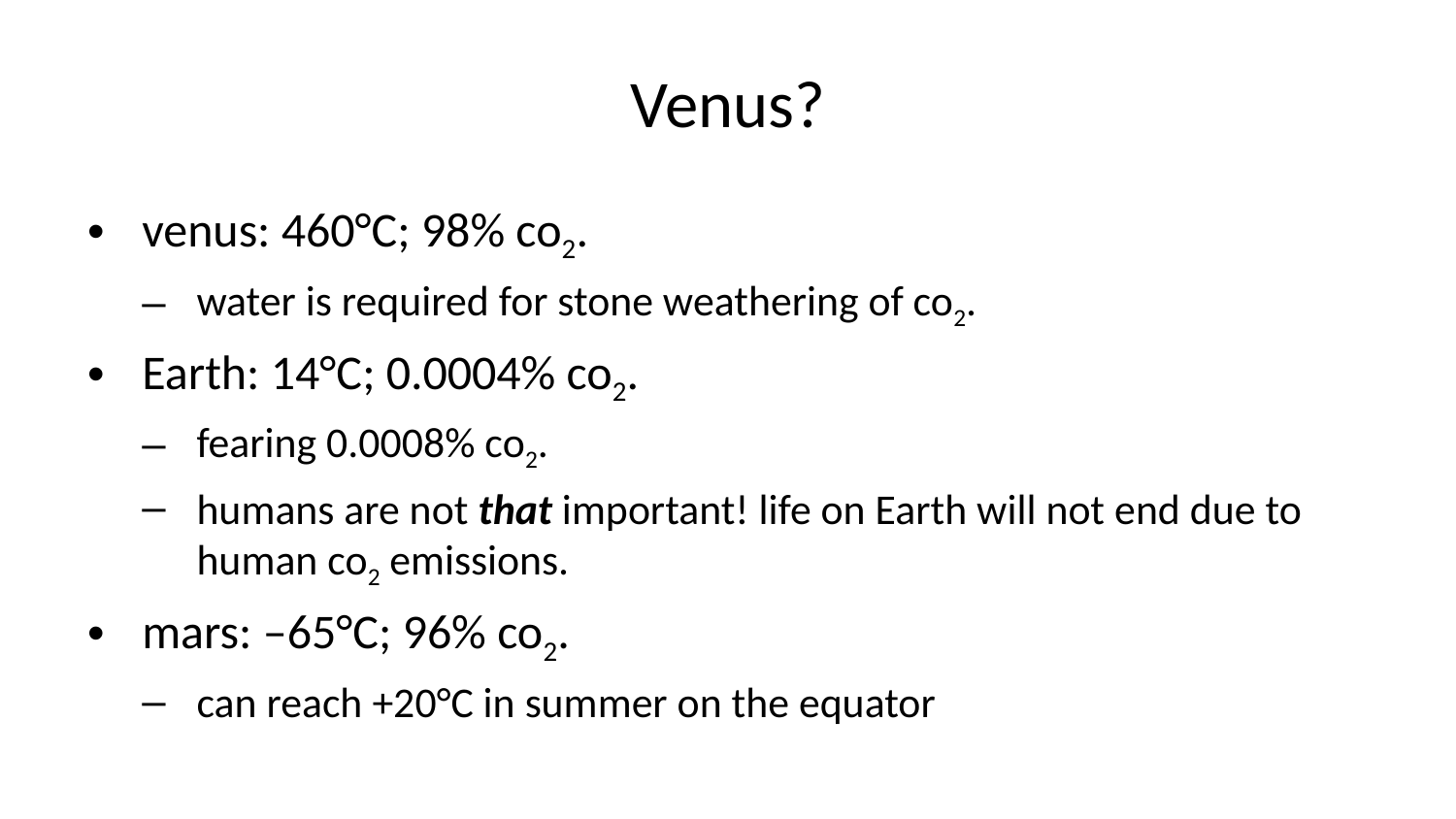

# Venus?
venus: 460°C; 98% co2.
water is required for stone weathering of co2.
Earth: 14°C; 0.0004% co2.
fearing 0.0008% co2.
humans are not that important! life on Earth will not end due to human co2 emissions.
mars: –65°C; 96% co2.
can reach +20°C in summer on the equator